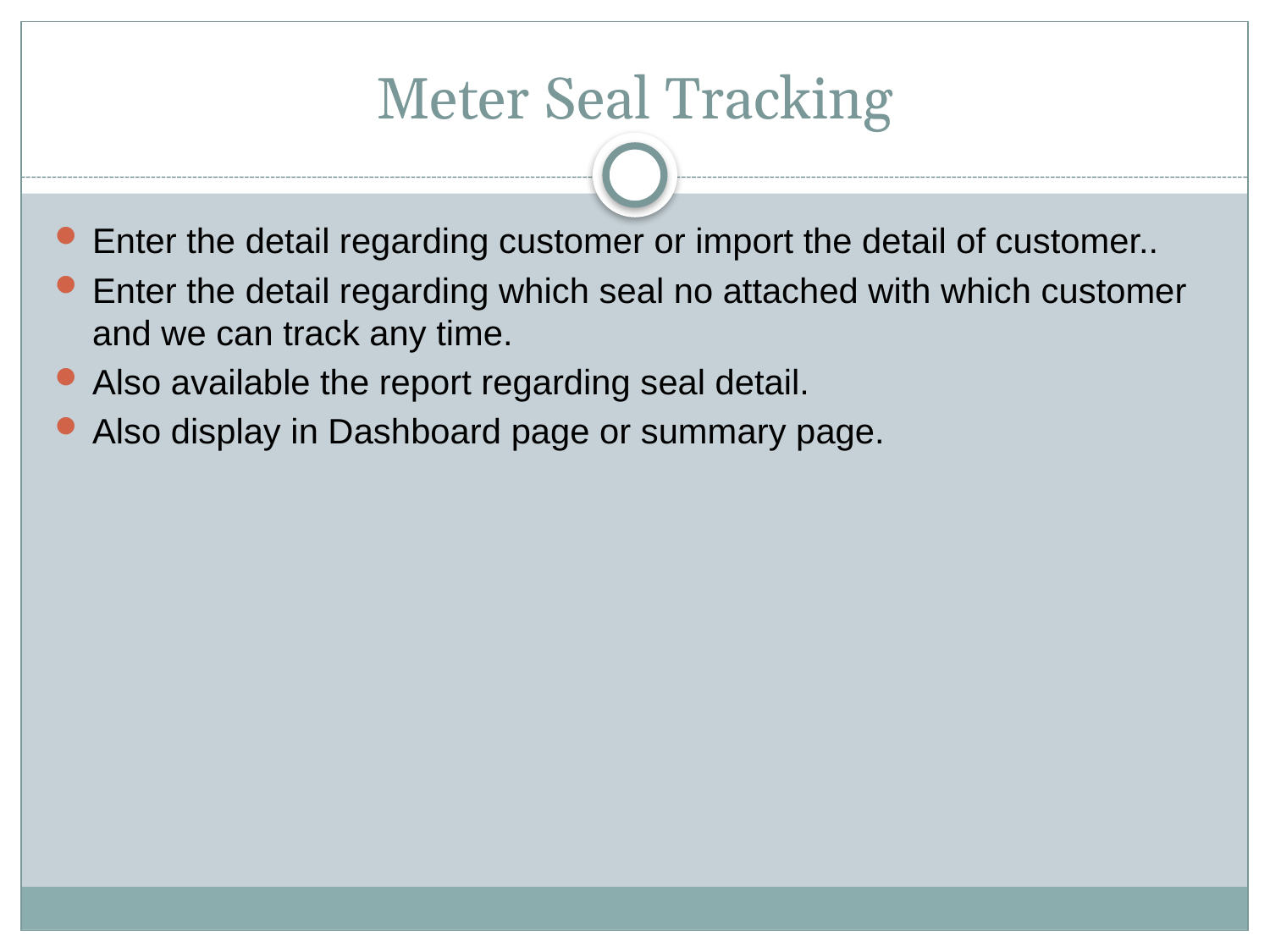

# Meter Seal Tracking
Enter the detail regarding customer or import the detail of customer..
Enter the detail regarding which seal no attached with which customer and we can track any time.
Also available the report regarding seal detail.
Also display in Dashboard page or summary page.